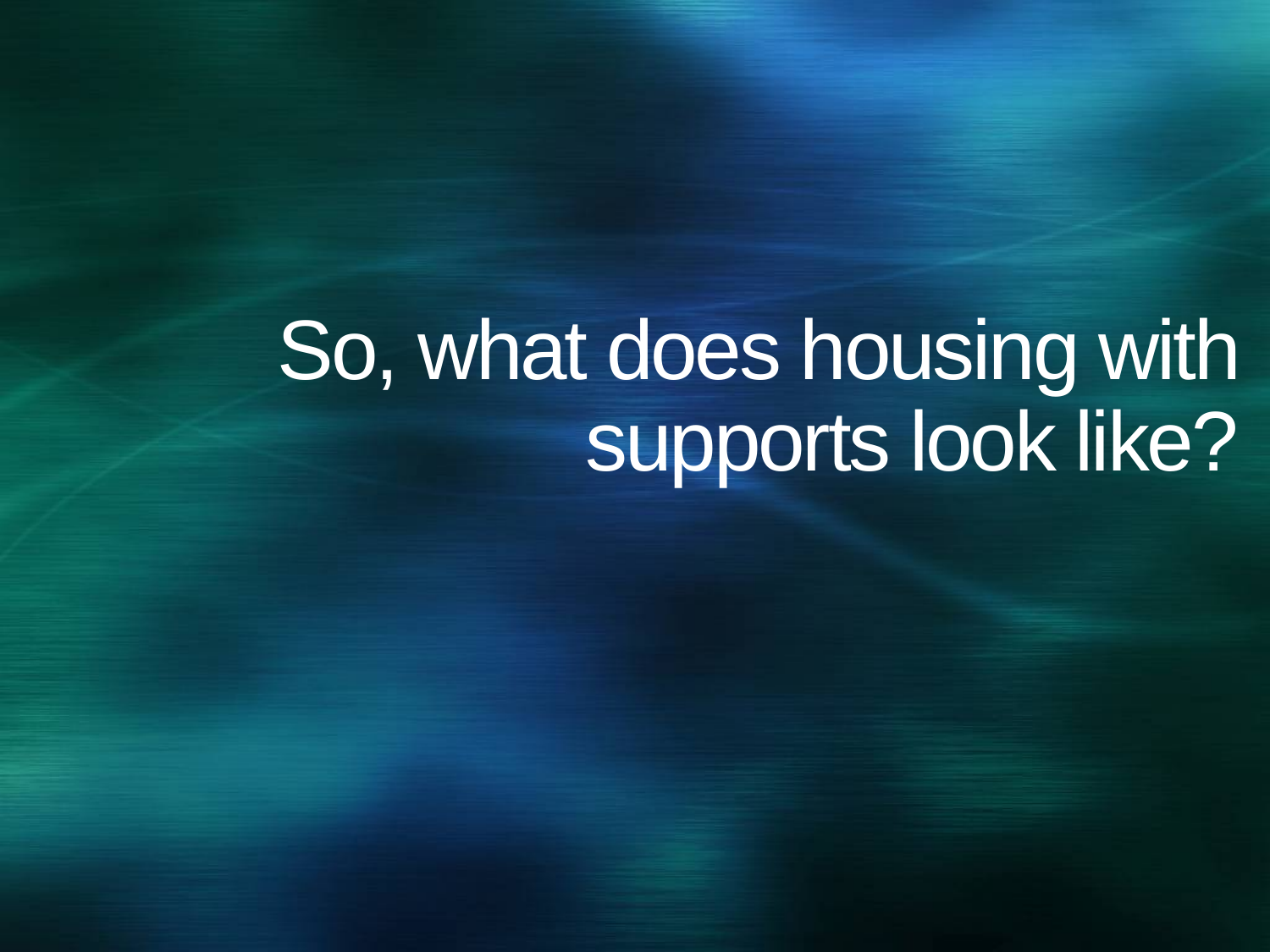

# So, what does housing with supports look like?